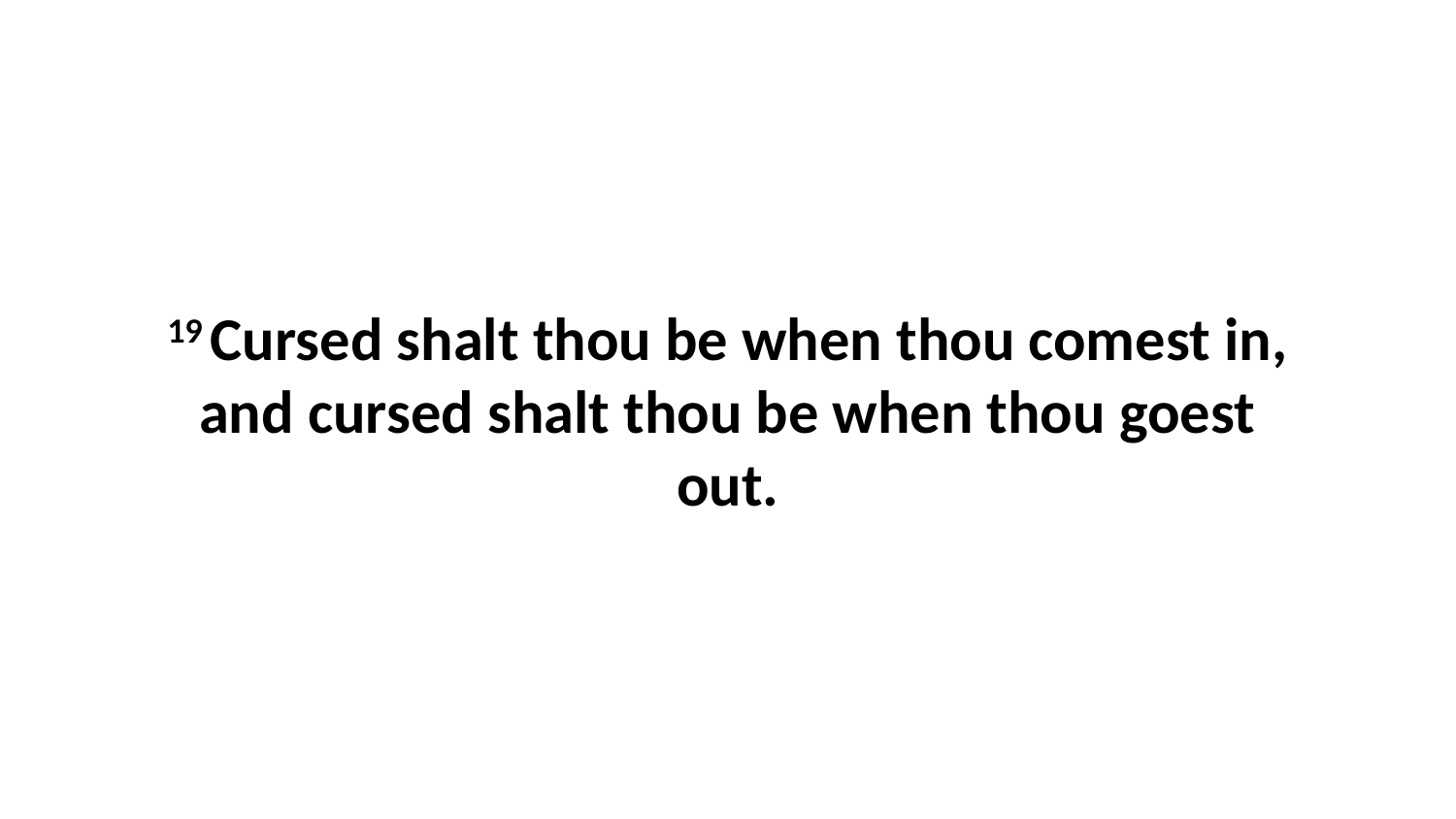

19 Cursed shalt thou be when thou comest in, and cursed shalt thou be when thou goest out.